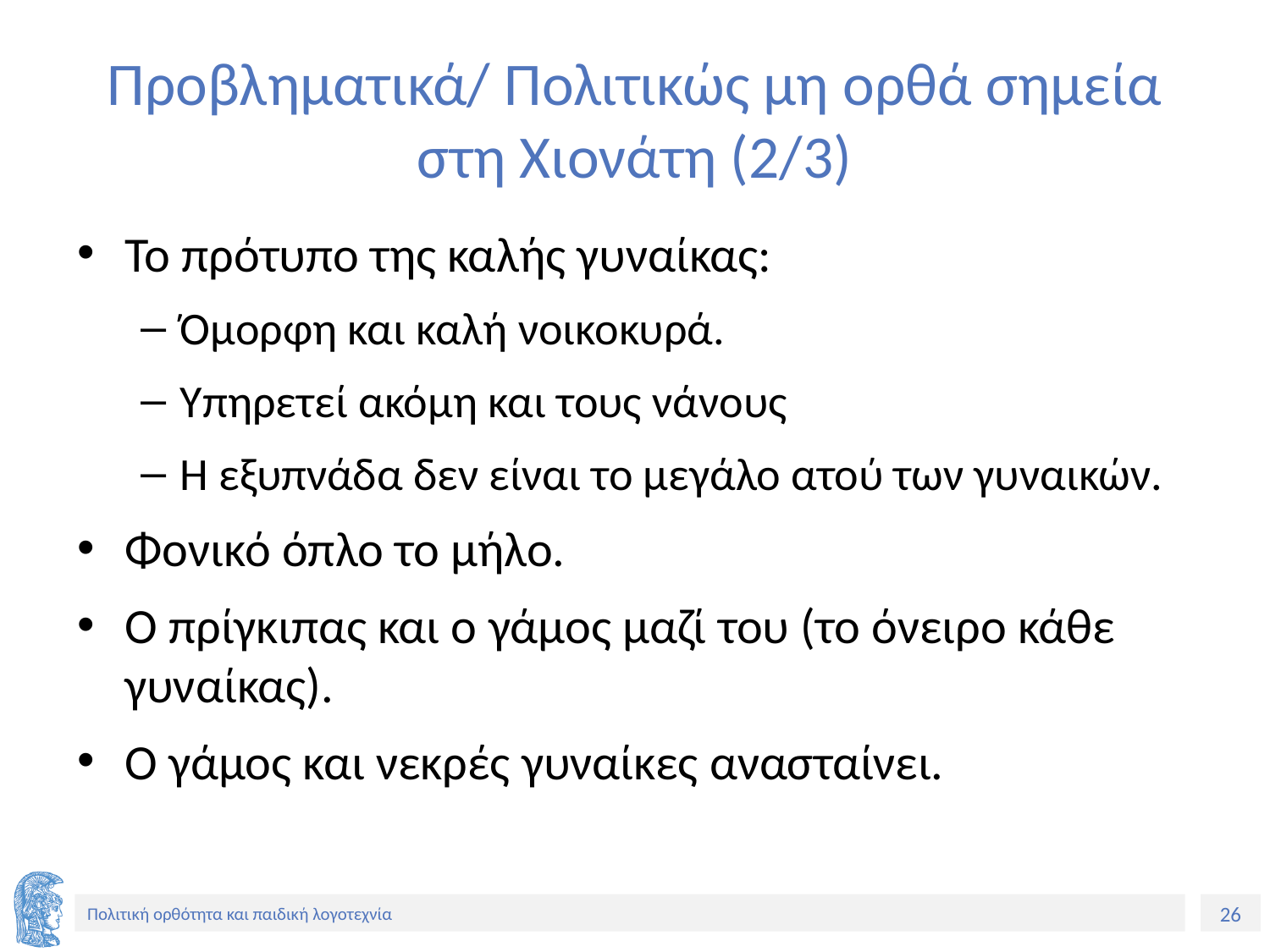

# Προβληματικά/ Πολιτικώς μη ορθά σημεία στη Χιονάτη (2/3)
Το πρότυπο της καλής γυναίκας:
Όμορφη και καλή νοικοκυρά.
Υπηρετεί ακόμη και τους νάνους
Η εξυπνάδα δεν είναι το μεγάλο ατού των γυναικών.
Φονικό όπλο το μήλο.
Ο πρίγκιπας και ο γάμος μαζί του (το όνειρο κάθε γυναίκας).
Ο γάμος και νεκρές γυναίκες ανασταίνει.